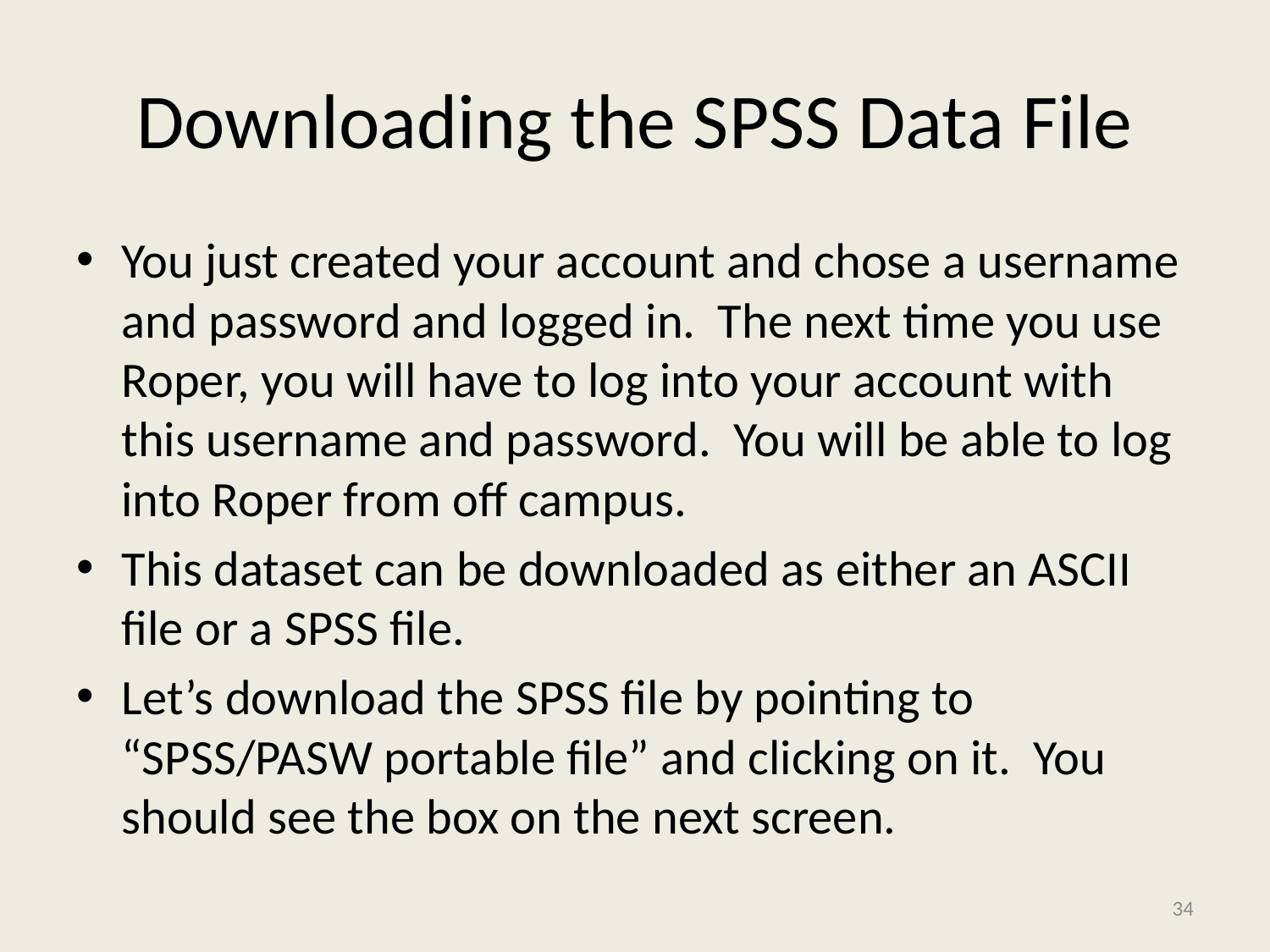

# Downloading the SPSS Data File
You just created your account and chose a username and password and logged in.  The next time you use Roper, you will have to log into your account with this username and password.  You will be able to log into Roper from off campus.
This dataset can be downloaded as either an ASCII file or a SPSS file.
Let’s download the SPSS file by pointing to “SPSS/PASW portable file” and clicking on it.  You should see the box on the next screen.

34